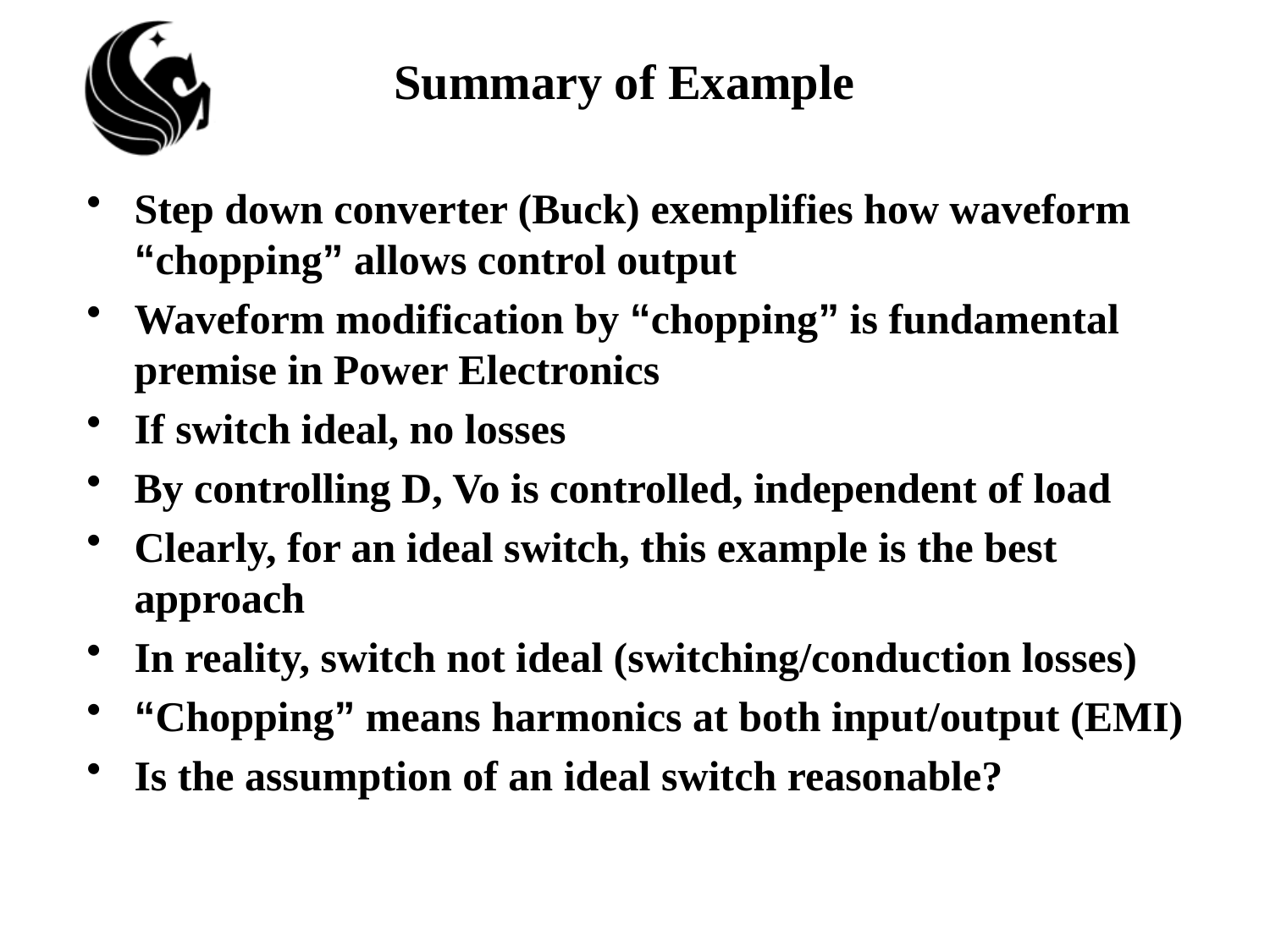

# Summary of Example

Step down converter (Buck) exemplifies how waveform “chopping” allows control output
Waveform modification by “chopping” is fundamental premise in Power Electronics
If switch ideal, no losses
By controlling D, Vo is controlled, independent of load
Clearly, for an ideal switch, this example is the best approach
In reality, switch not ideal (switching/conduction losses)
“Chopping” means harmonics at both input/output (EMI)
Is the assumption of an ideal switch reasonable?